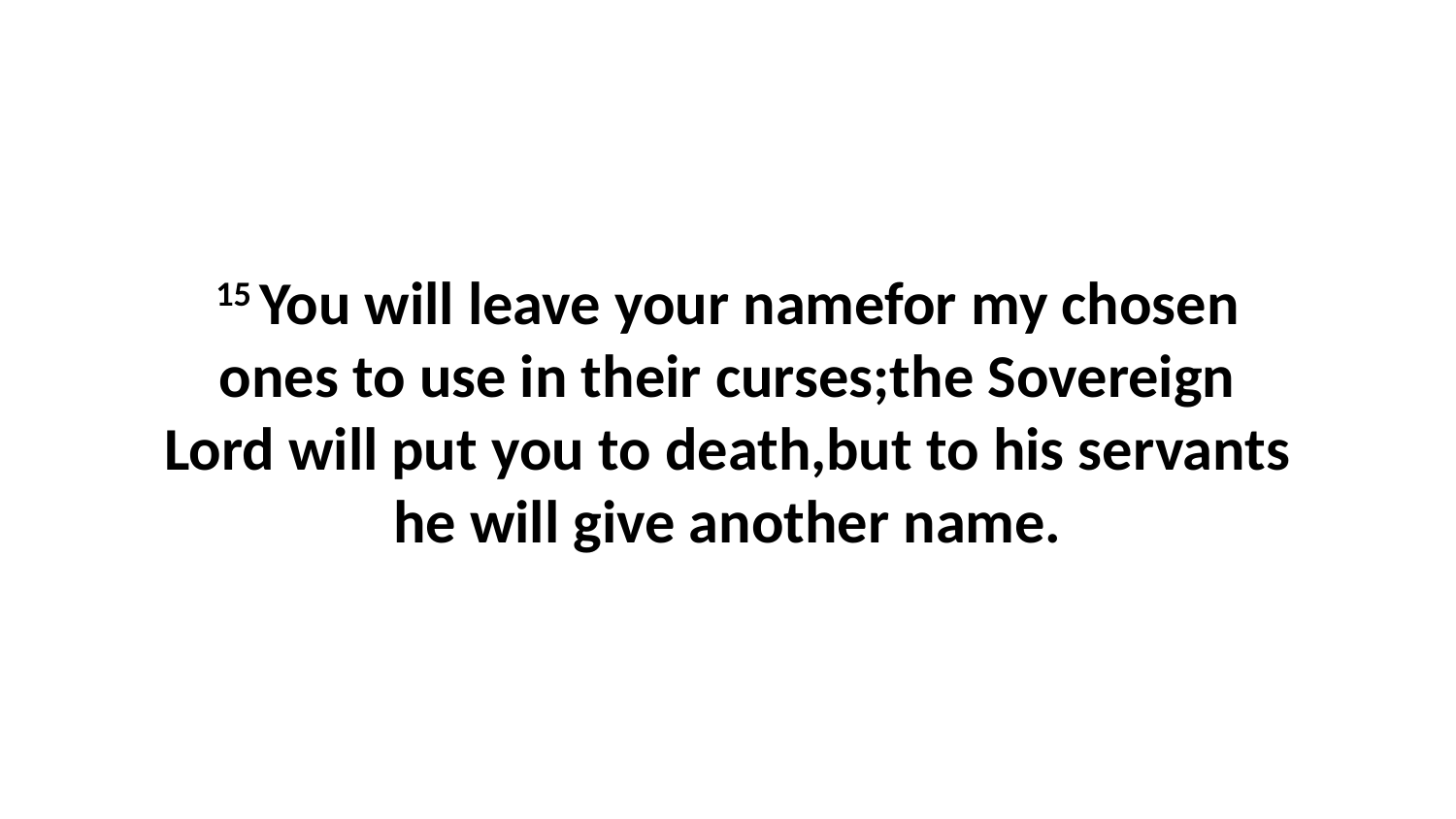

15 You will leave your namefor my chosen ones to use in their curses;the Sovereign Lord will put you to death,but to his servants he will give another name.